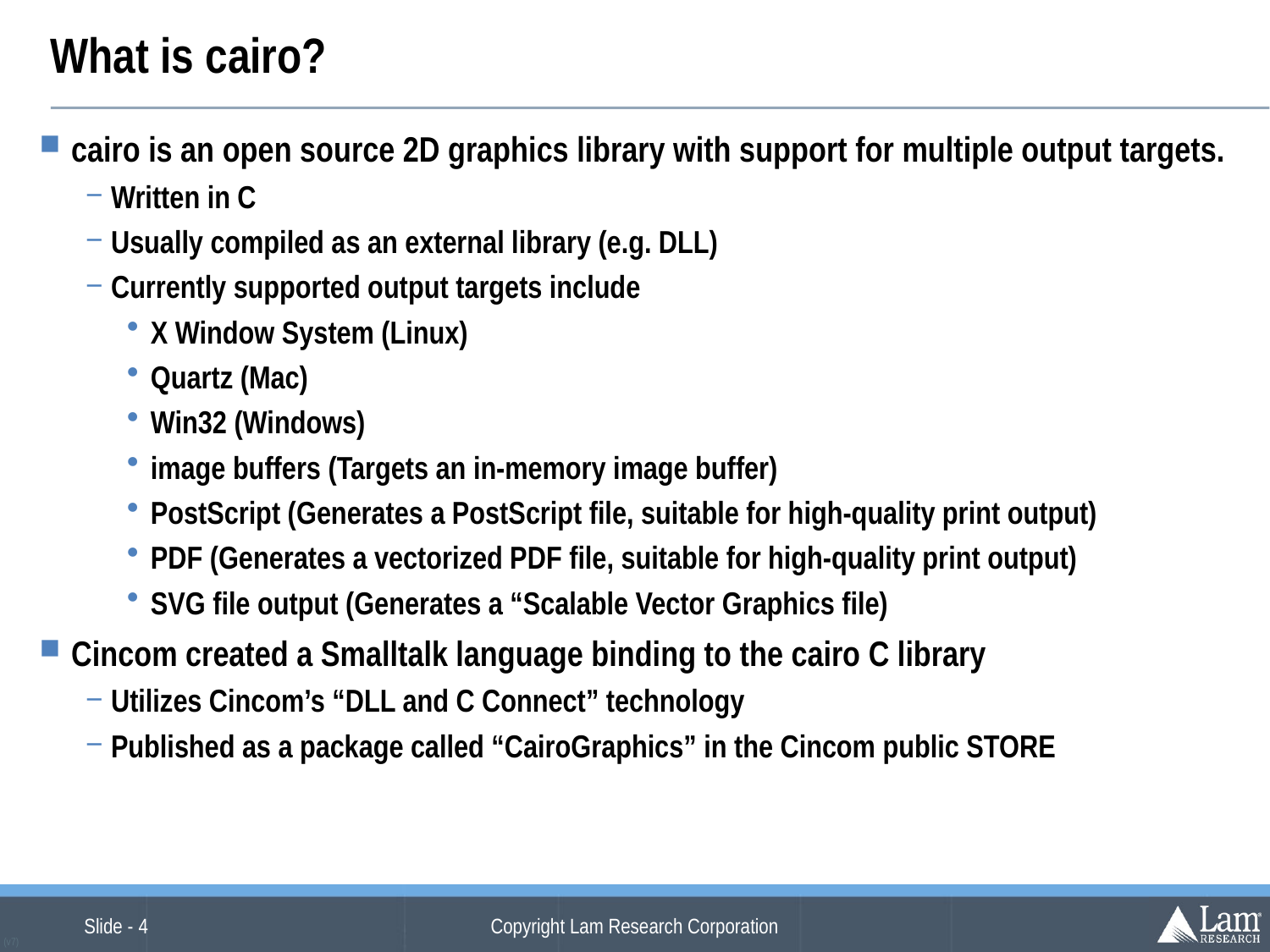

# What is cairo?
cairo is an open source 2D graphics library with support for multiple output targets.
Written in C
Usually compiled as an external library (e.g. DLL)
Currently supported output targets include
X Window System (Linux)
Quartz (Mac)
Win32 (Windows)
image buffers (Targets an in-memory image buffer)
PostScript (Generates a PostScript file, suitable for high-quality print output)
PDF (Generates a vectorized PDF file, suitable for high-quality print output)
SVG file output (Generates a “Scalable Vector Graphics file)
Cincom created a Smalltalk language binding to the cairo C library
Utilizes Cincom’s “DLL and C Connect” technology
Published as a package called “CairoGraphics” in the Cincom public STORE